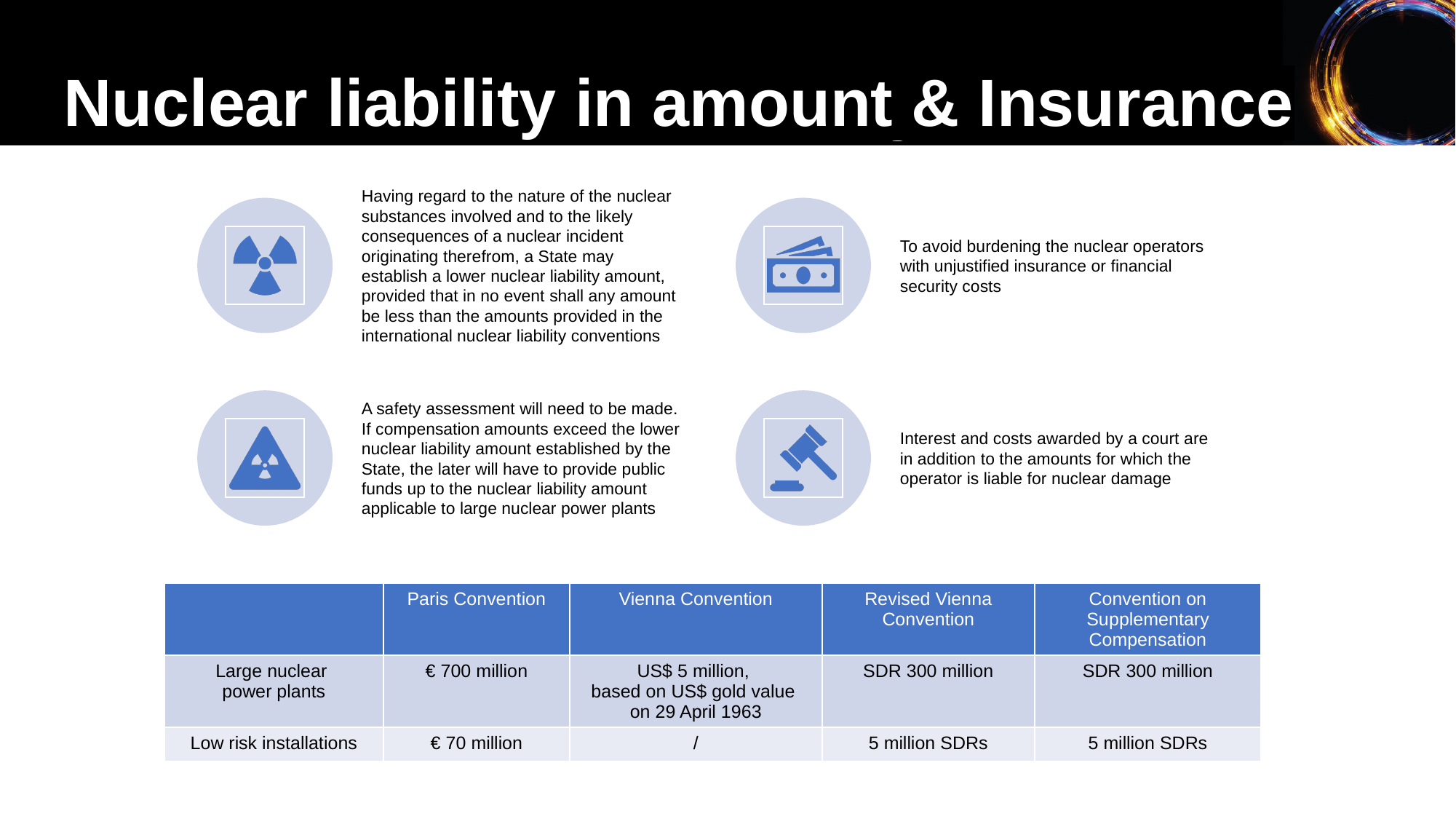

Nuclear liability in amount & Insurance
Having regard to the nature of the nuclear substances involved and to the likely consequences of a nuclear incident originating therefrom, a State may establish a lower nuclear liability amount, provided that in no event shall any amount be less than the amounts provided in the international nuclear liability conventions
To avoid burdening the nuclear operators with unjustified insurance or financial security costs
A safety assessment will need to be made. If compensation amounts exceed the lower nuclear liability amount established by the State, the later will have to provide public funds up to the nuclear liability amount applicable to large nuclear power plants
Interest and costs awarded by a court are in addition to the amounts for which the operator is liable for nuclear damage
|  | Paris Convention | Vienna Convention | Revised Vienna Convention | Convention on Supplementary Compensation |
| --- | --- | --- | --- | --- |
| Large nuclear power plants | € 700 million | US$ 5 million, based on US$ gold value on 29 April 1963 | SDR 300 million | SDR 300 million |
| Low risk installations | € 70 million | / | 5 million SDRs | 5 million SDRs |